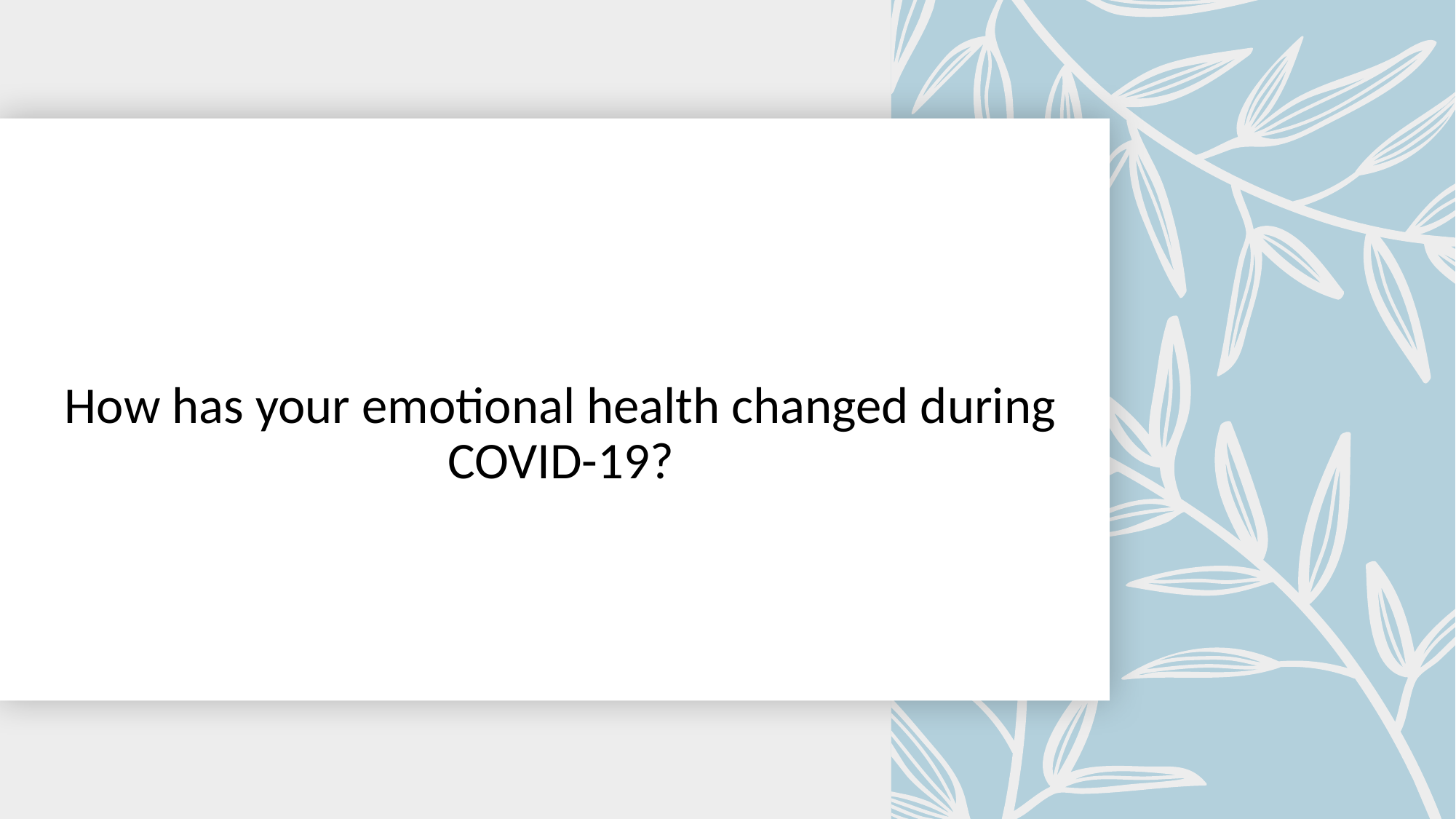

# How has your emotional health changed during COVID-19?